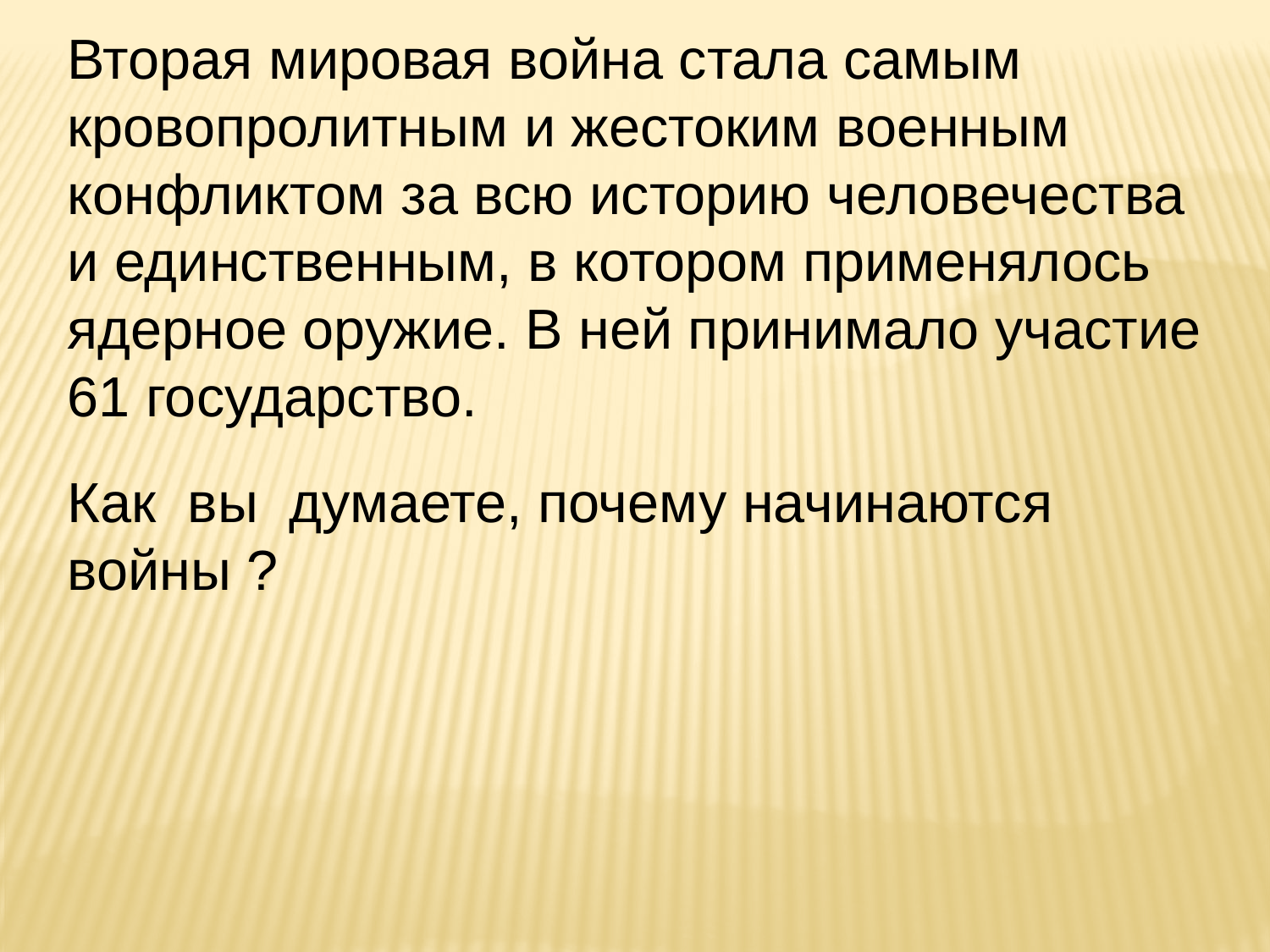

Вторая мировая война стала самым кровопролитным и жестоким военным конфликтом за всю историю человечества и единственным, в котором применялось ядерное оружие. В ней принимало участие 61 государство.

Как  вы  думаете, почему начинаются  войны ?